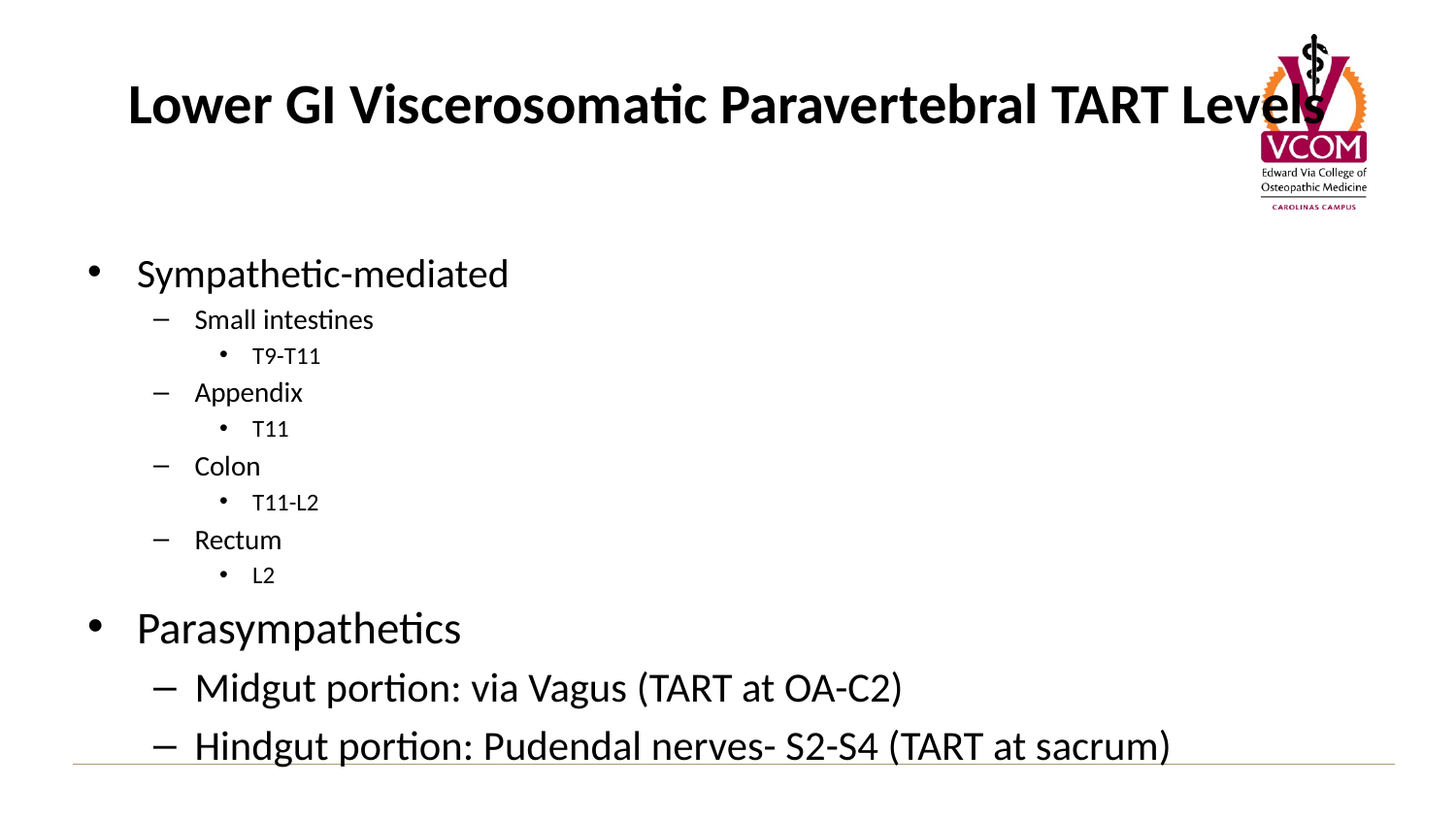

# Lower GI Viscerosomatic Paravertebral TART Levels
Sympathetic-mediated
Small intestines
T9-T11
Appendix
T11
Colon
T11-L2
Rectum
L2
Parasympathetics
Midgut portion: via Vagus (TART at OA-C2)
Hindgut portion: Pudendal nerves- S2-S4 (TART at sacrum)